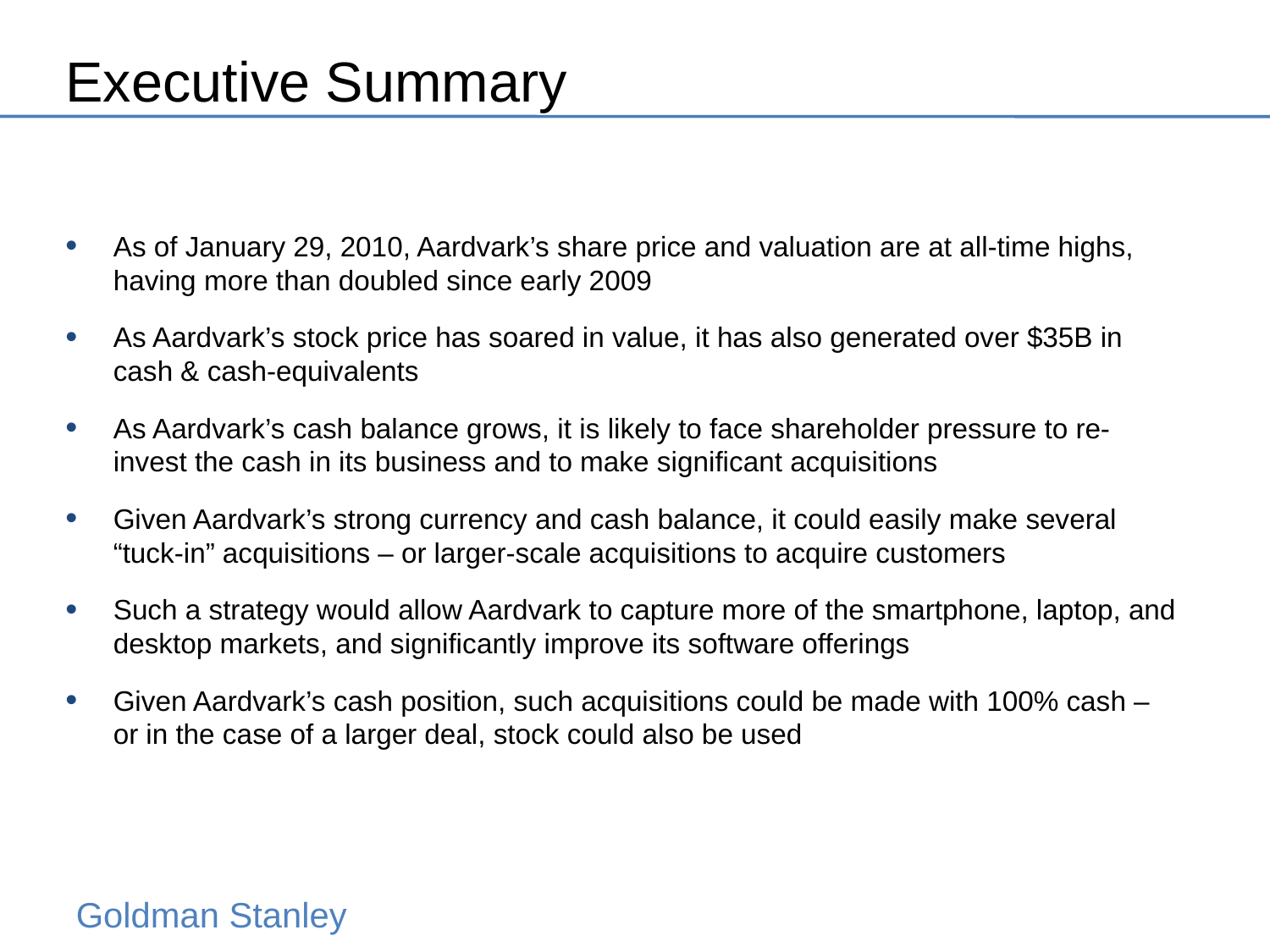

# Executive Summary
As of January 29, 2010, Aardvark’s share price and valuation are at all-time highs, having more than doubled since early 2009
As Aardvark’s stock price has soared in value, it has also generated over $35B in cash & cash-equivalents
As Aardvark’s cash balance grows, it is likely to face shareholder pressure to re-invest the cash in its business and to make significant acquisitions
Given Aardvark’s strong currency and cash balance, it could easily make several “tuck-in” acquisitions – or larger-scale acquisitions to acquire customers
Such a strategy would allow Aardvark to capture more of the smartphone, laptop, and desktop markets, and significantly improve its software offerings
Given Aardvark’s cash position, such acquisitions could be made with 100% cash – or in the case of a larger deal, stock could also be used